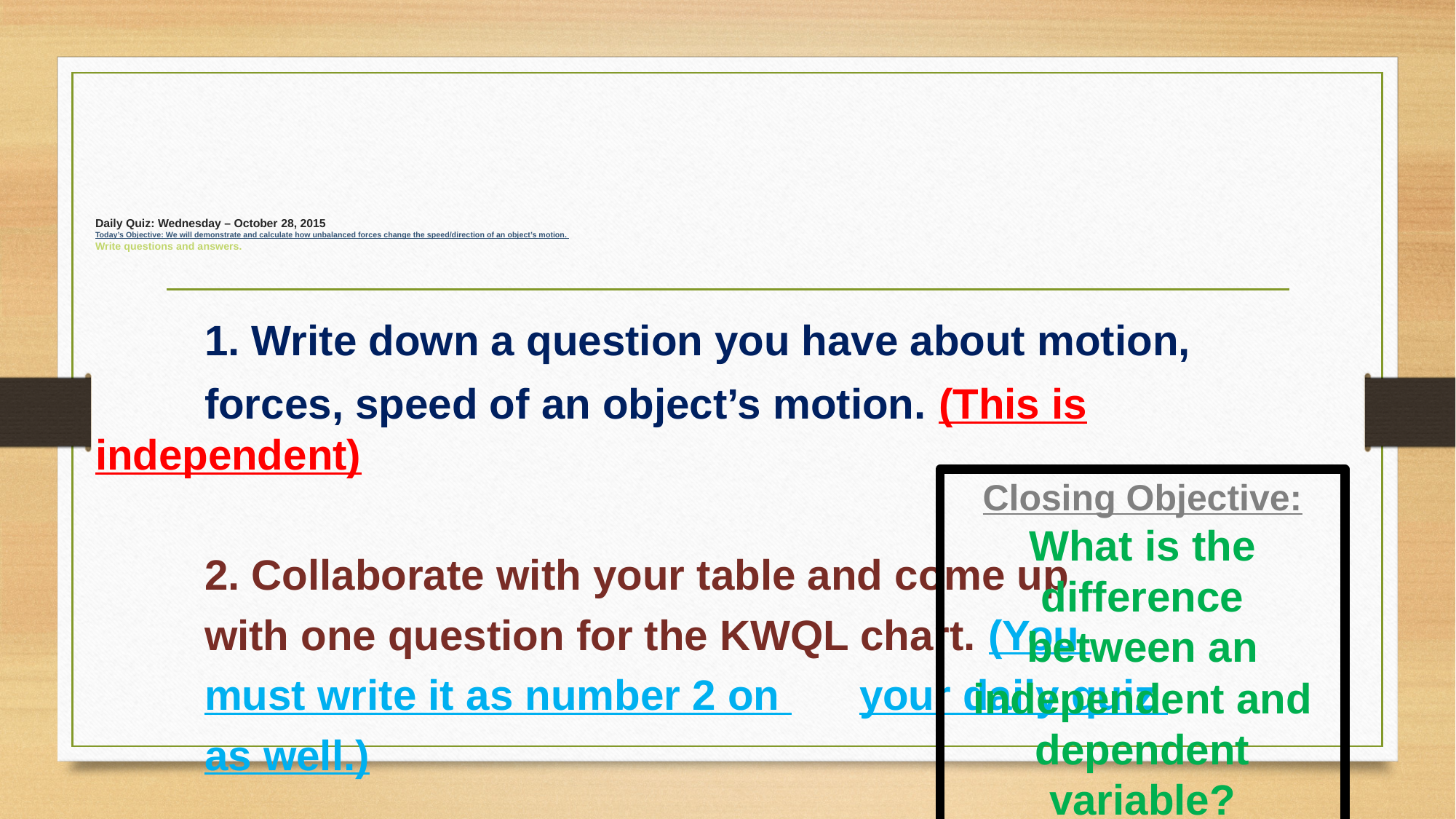

# Daily Quiz: Wednesday – October 28, 2015 Today’s Objective: We will demonstrate and calculate how unbalanced forces change the speed/direction of an object’s motion. Write questions and answers.
	1. Write down a question you have about motion,
	forces, speed of an object’s motion. (This is independent)

	2. Collaborate with your table and come up
	with one question for the KWQL chart. (You
	must write it as number 2 on 	your daily quiz
	as well.)

Closing Objective:
What is the difference between an independent and dependent variable?